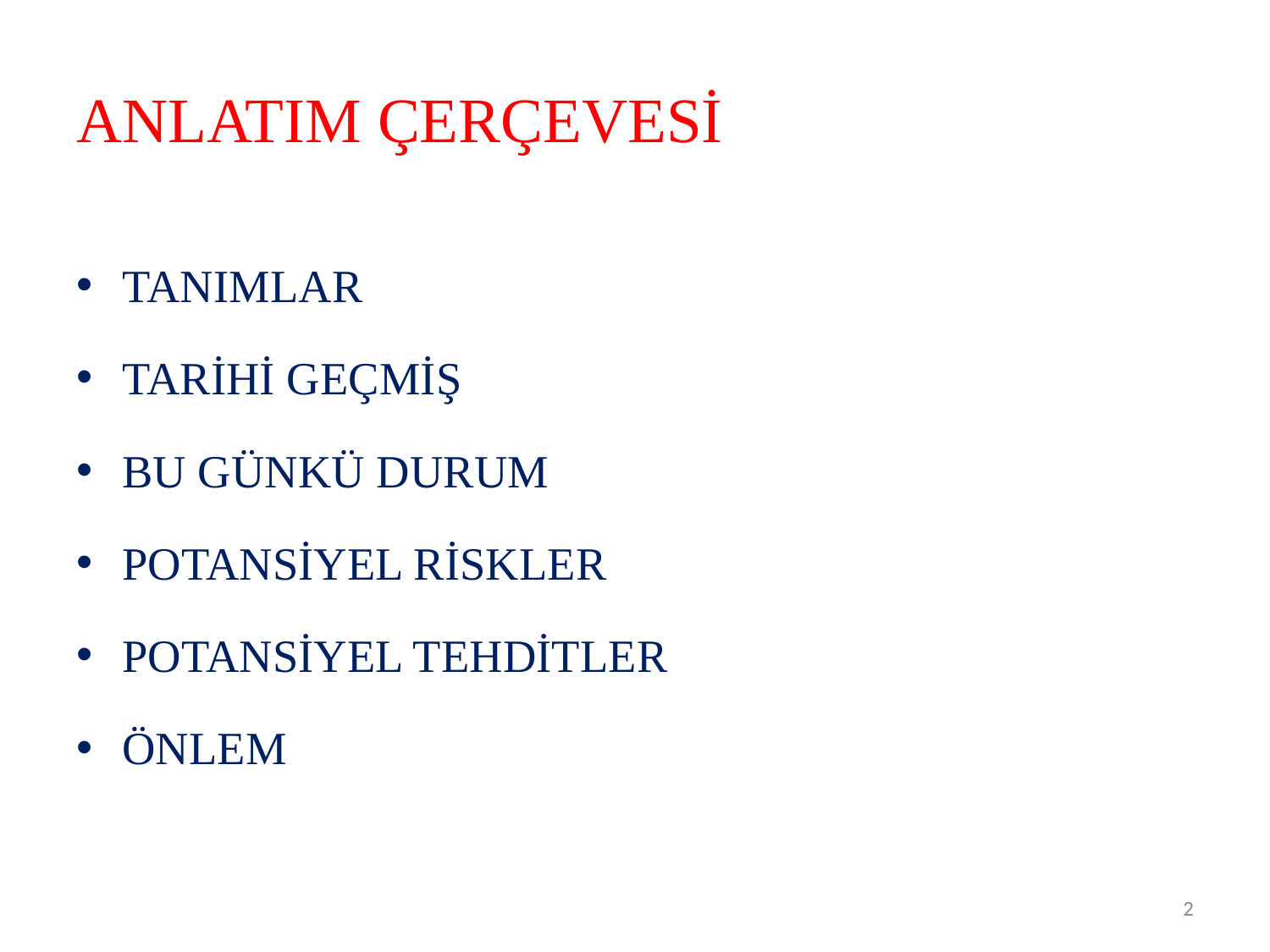

# ANLATIM ÇERÇEVESİ
TANIMLAR
TARİHİ GEÇMİŞ
BU GÜNKÜ DURUM
POTANSİYEL RİSKLER
POTANSİYEL TEHDİTLER
ÖNLEM

2